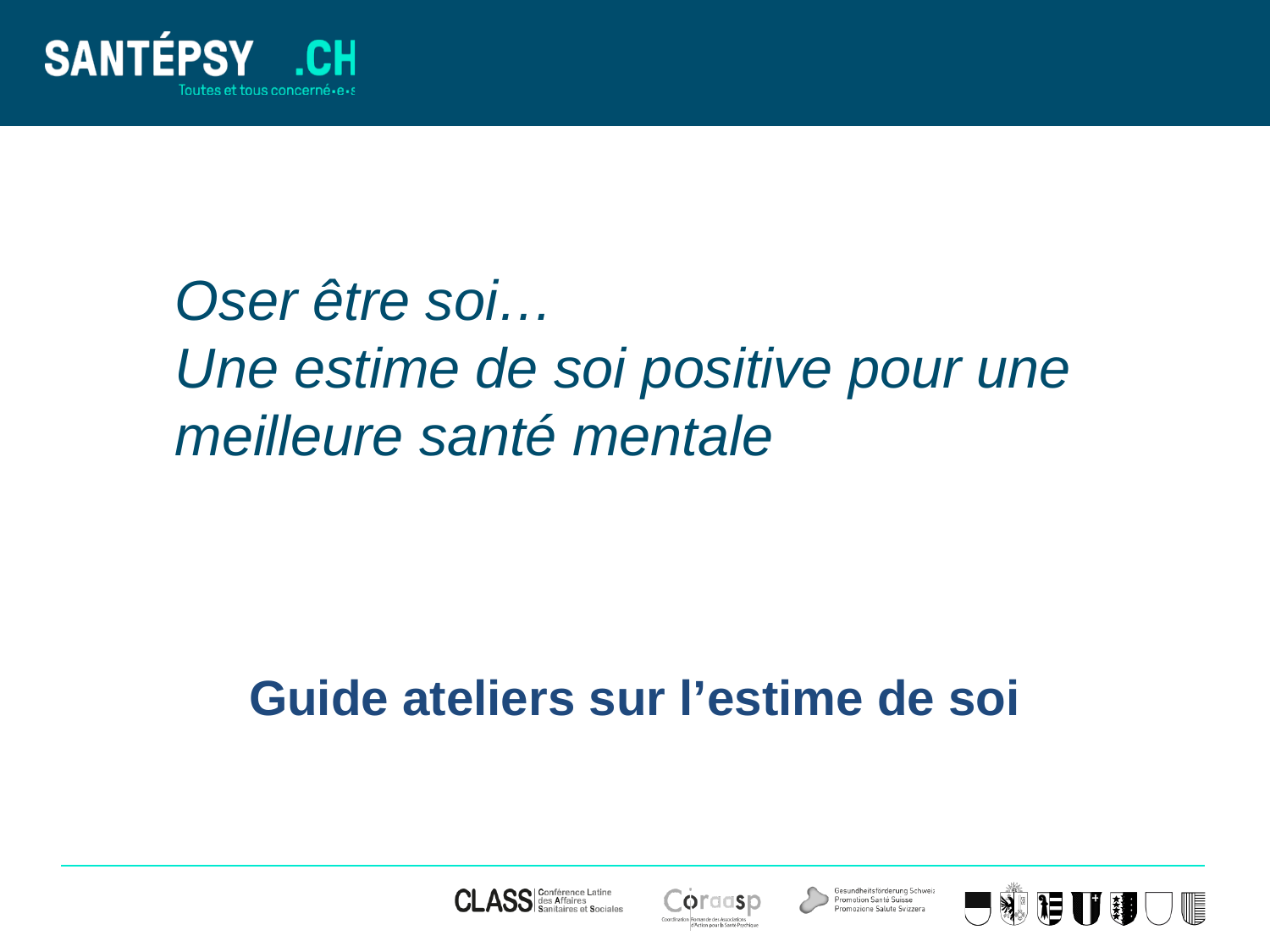

Oser être soi…
Une estime de soi positive pour une meilleure santé mentale
Guide ateliers sur l’estime de soi